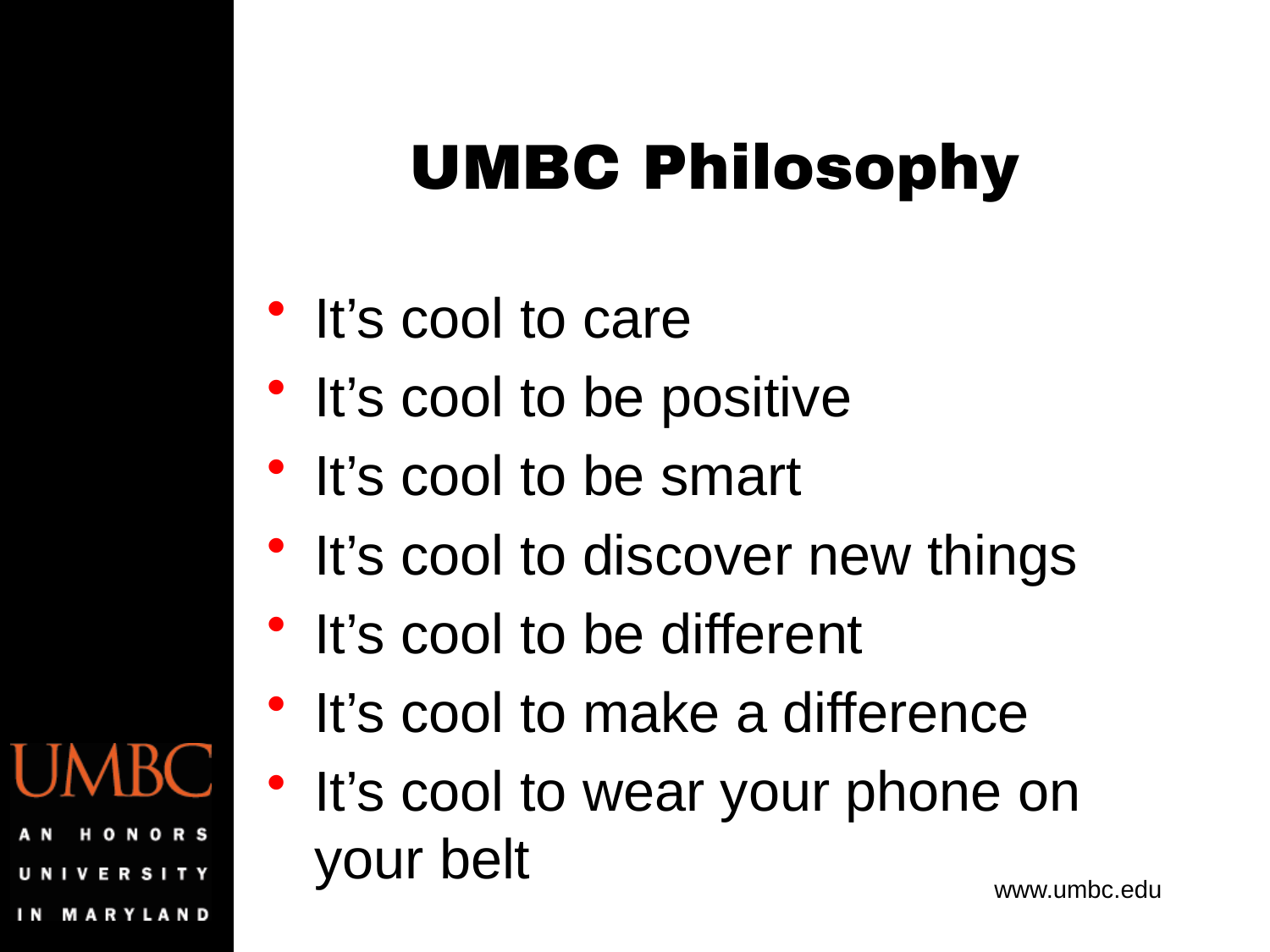

# UMBC Philosophy
It’s cool to care
It’s cool to be positive
It’s cool to be smart
It’s cool to discover new things
It’s cool to be different
It’s cool to make a difference
It’s cool to wear your phone on your belt